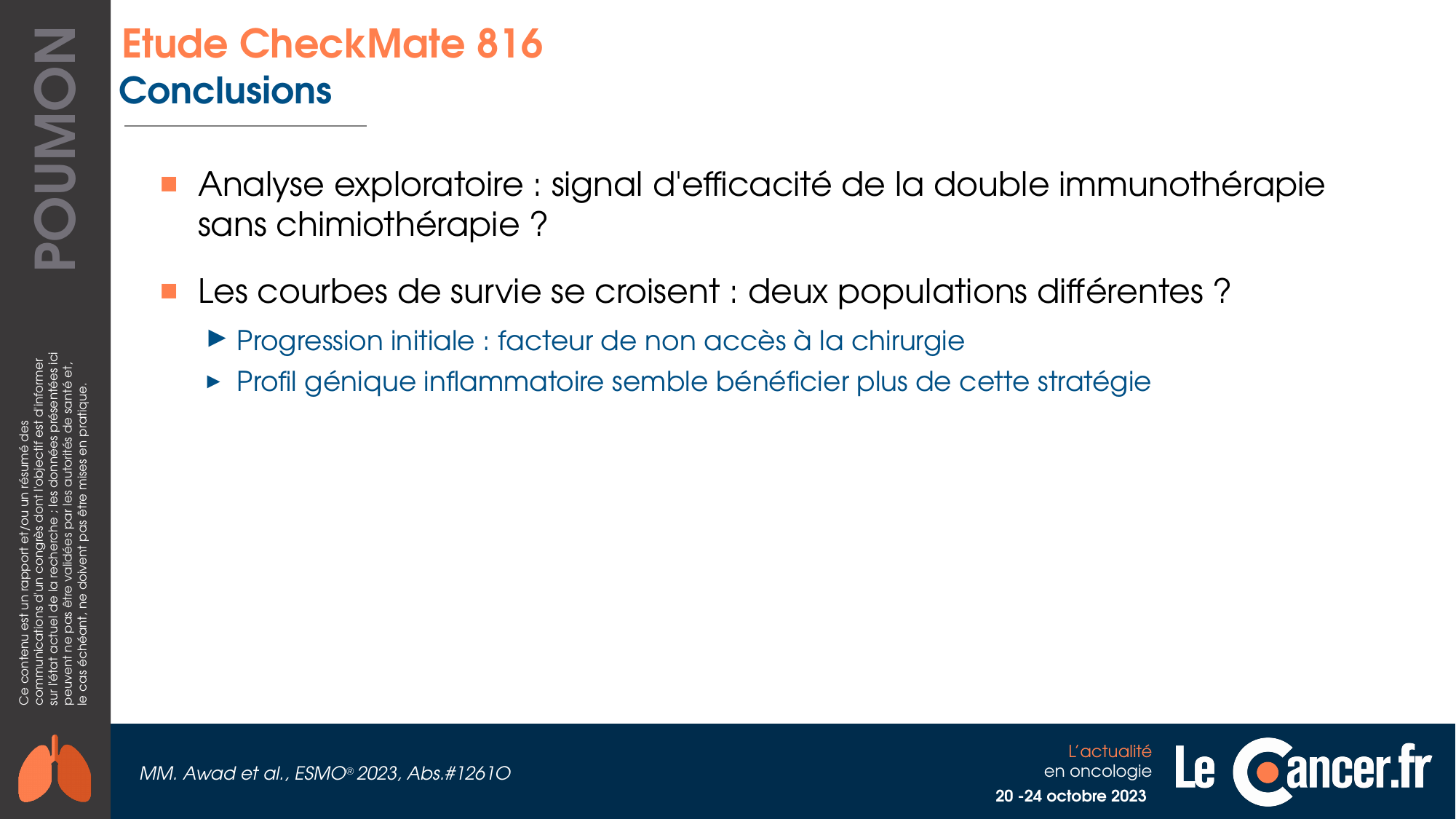

# Etude CheckMate 816
Conclusions
Analyse exploratoire : signal d'efficacité de la double immunothérapie sans chimiothérapie ?
Les courbes de survie se croisent : deux populations différentes ?
﻿﻿Progression initiale : facteur de non accès à la chirurgie
Profil génique inflammatoire semble bénéficier plus de cette stratégie
MM. Awad et al., ESMO® 2023, Abs.#1261O